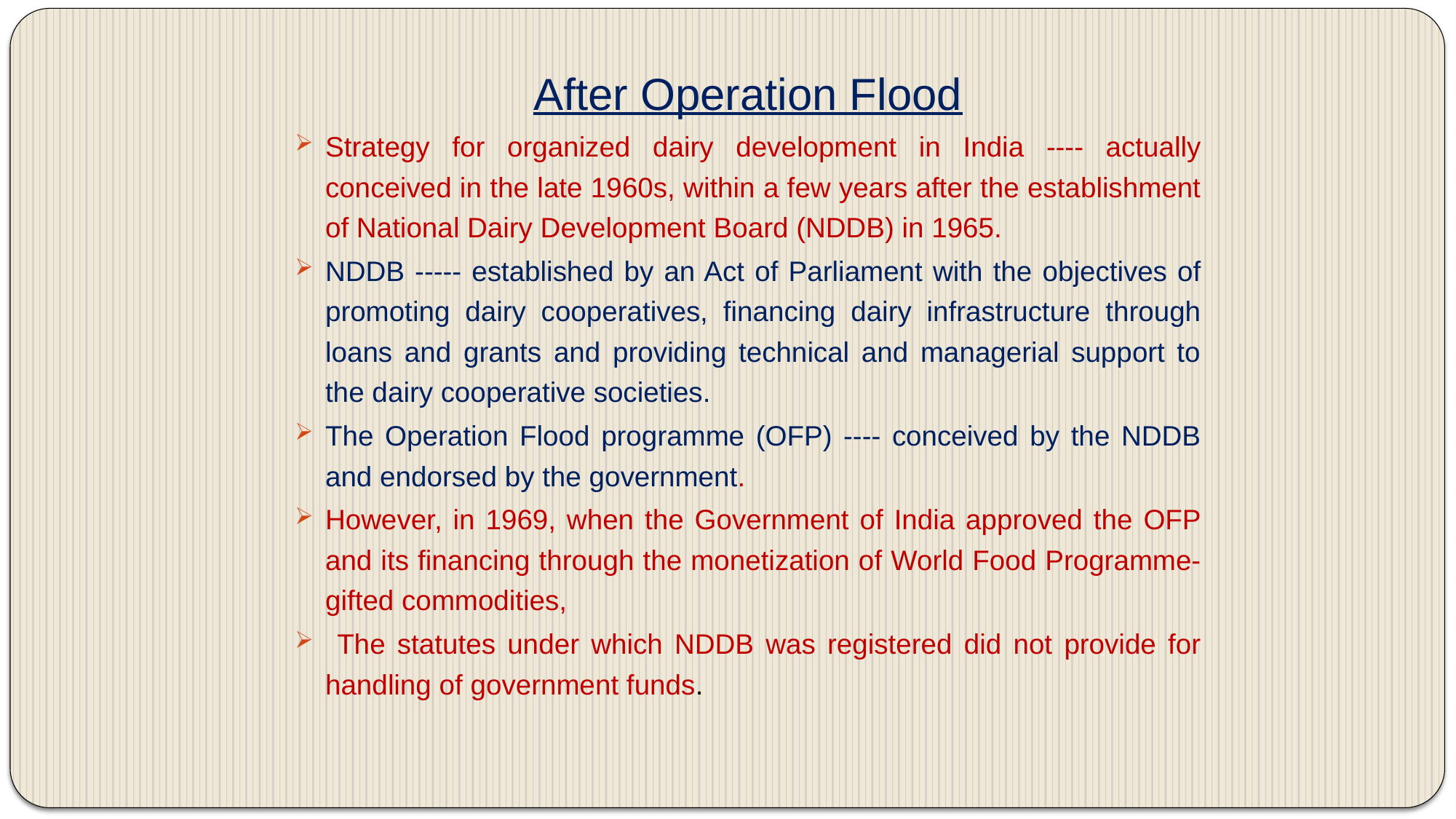

After Operation Flood
Strategy for organized dairy development in India ---- actually conceived in the late 1960s, within a few years after the establishment of National Dairy Development Board (NDDB) in 1965.
NDDB ----- established by an Act of Parliament with the objectives of promoting dairy cooperatives, financing dairy infrastructure through loans and grants and providing technical and managerial support to the dairy cooperative societies.
The Operation Flood programme (OFP) ---- conceived by the NDDB and endorsed by the government.
However, in 1969, when the Government of India approved the OFP and its financing through the monetization of World Food Programme-gifted commodities,
 The statutes under which NDDB was registered did not provide for handling of government funds.